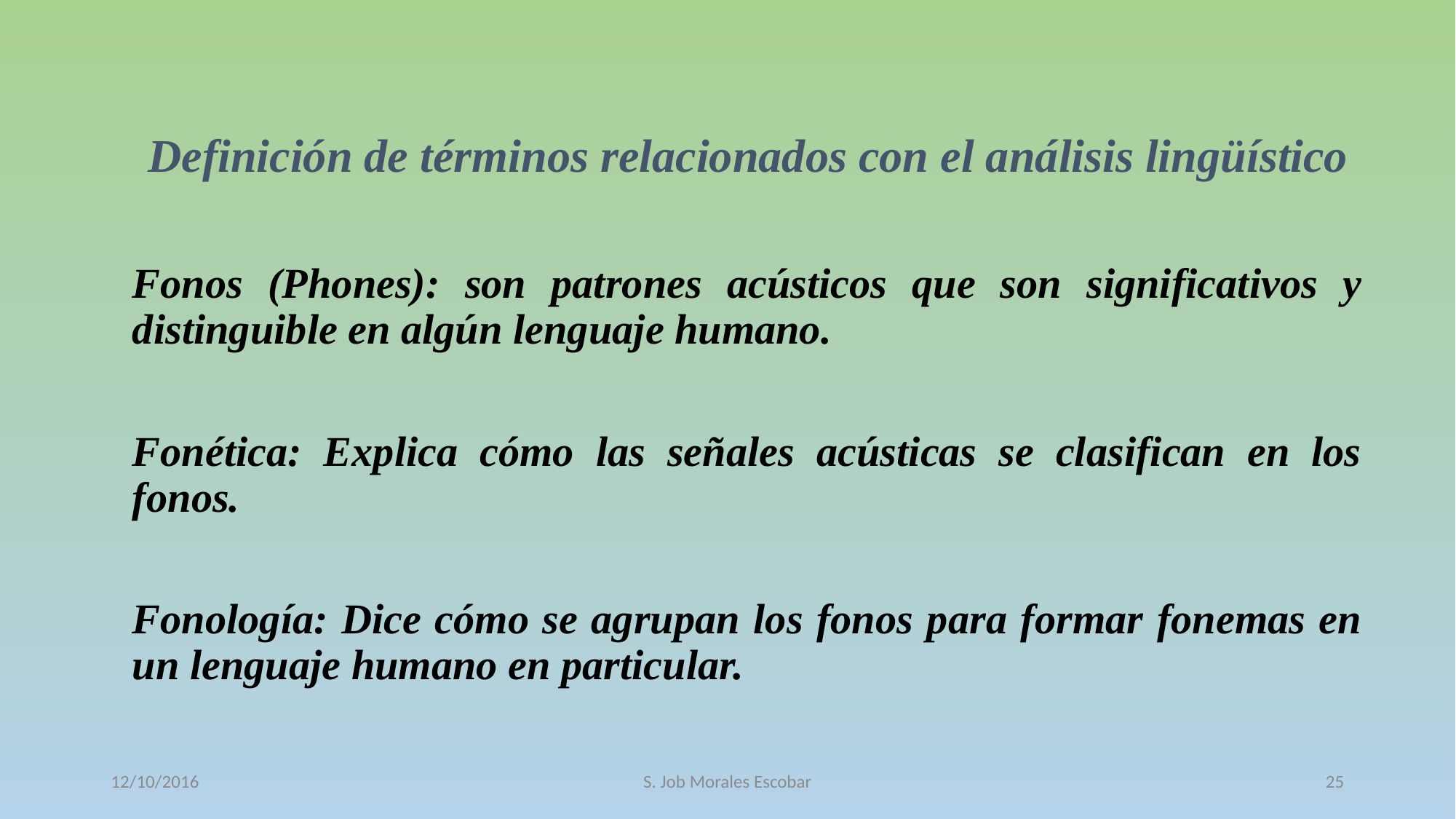

# Definición de términos relacionados con el análisis lingüístico
Fonos (Phones): son patrones acústicos que son significativos y distinguible en algún lenguaje humano.

Fonética: Explica cómo las señales acústicas se clasifican en los fonos.

Fonología: Dice cómo se agrupan los fonos para formar fonemas en un lenguaje humano en particular.

12/10/2016
S. Job Morales Escobar
25